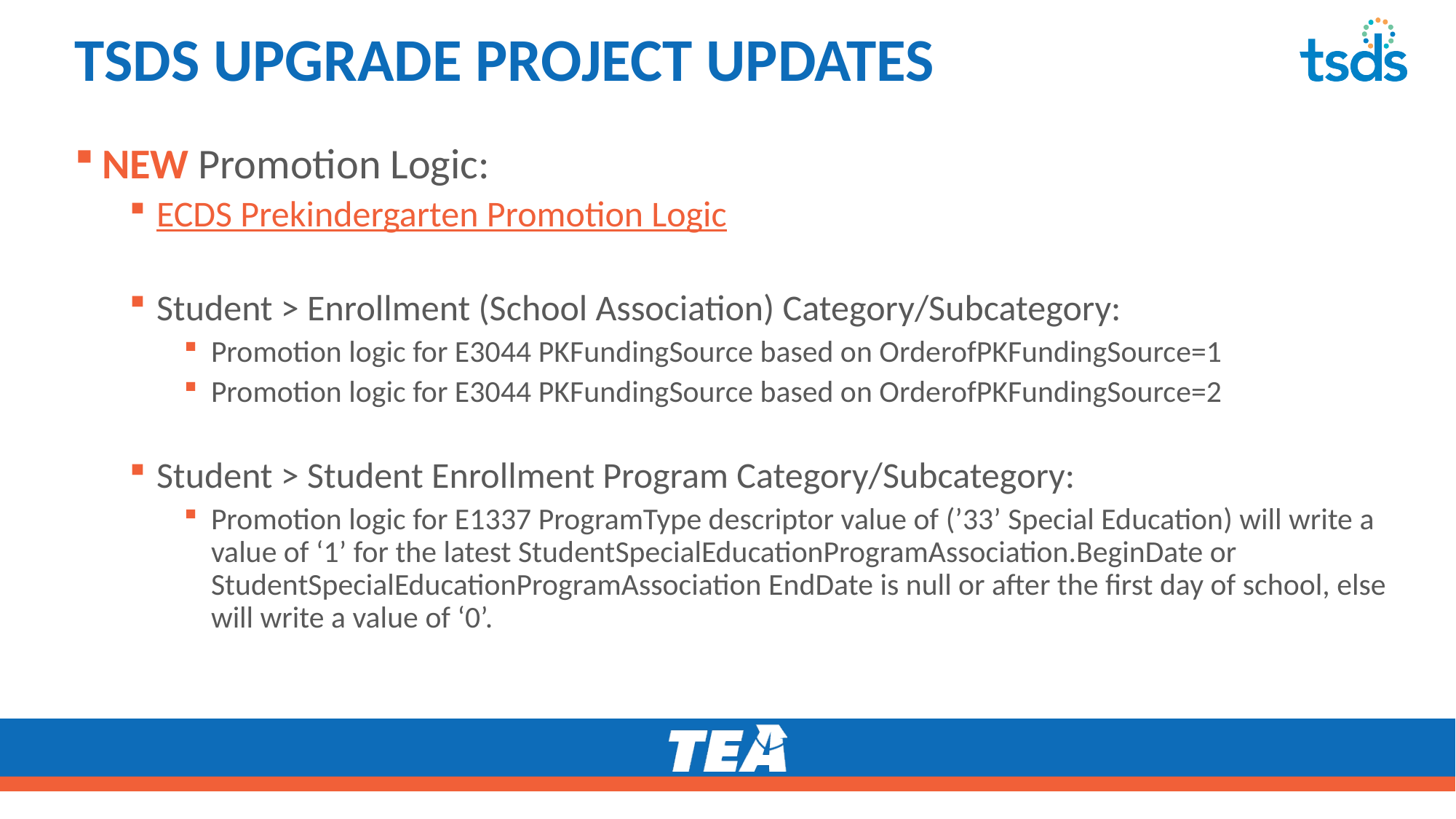

# TSDS UPGRADE PROJECT UPDATES 5
NEW Promotion Logic:
ECDS Prekindergarten Promotion Logic

Student > Enrollment (School Association) Category/Subcategory:
Promotion logic for E3044 PKFundingSource based on OrderofPKFundingSource=1
Promotion logic for E3044 PKFundingSource based on OrderofPKFundingSource=2

Student > Student Enrollment Program Category/Subcategory:
Promotion logic for E1337 ProgramType descriptor value of (’33’ Special Education) will write a value of ‘1’ for the latest StudentSpecialEducationProgramAssociation.BeginDate or StudentSpecialEducationProgramAssociation EndDate is null or after the first day of school, else will write a value of ‘0’.